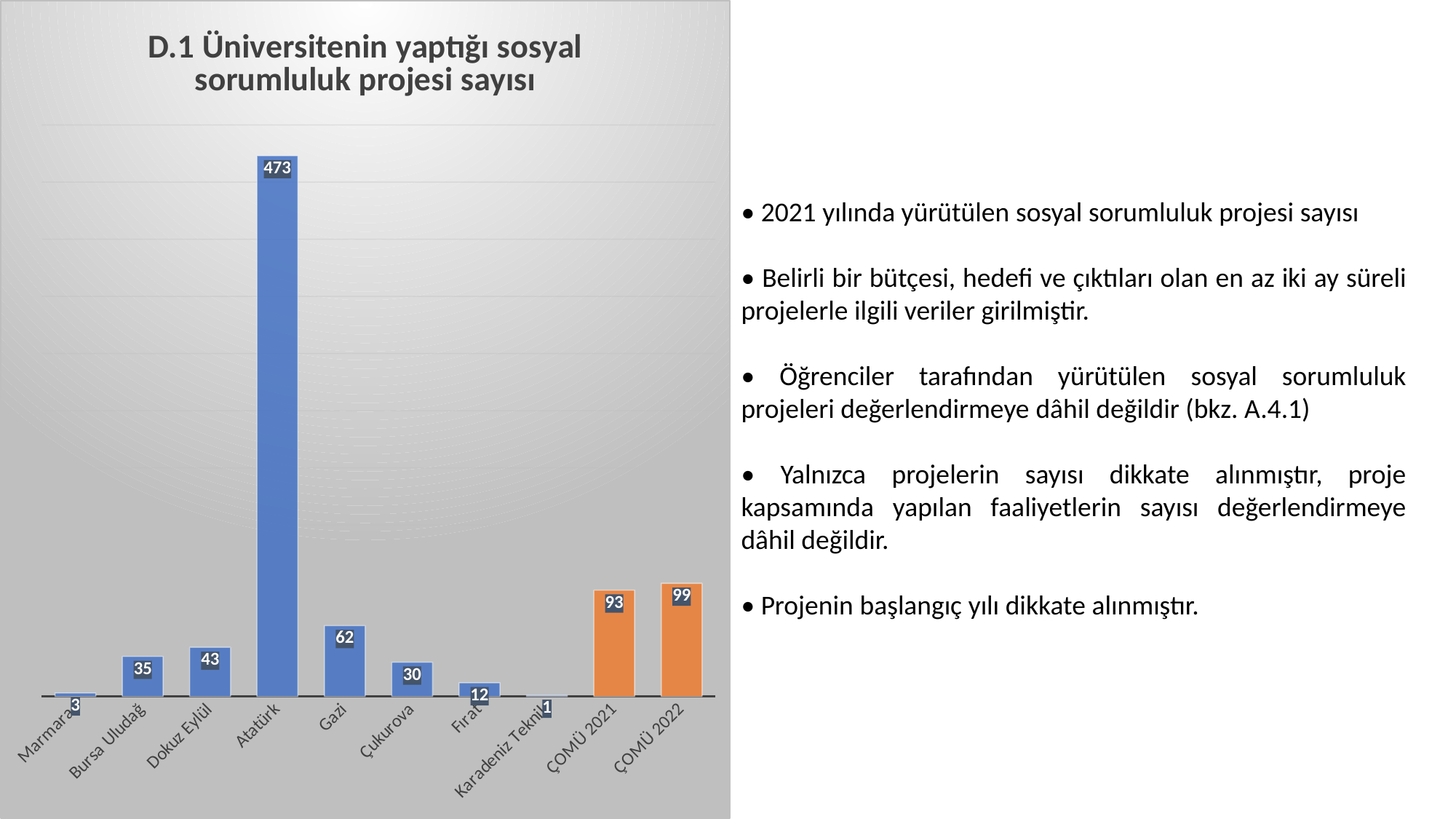

### Chart:

| Category | D.1 Üniversitenin yaptığı sosyal sorumluluk projesi sayısı |
|---|---|
| Marmara  | 3.0 |
| Bursa Uludağ | 35.0 |
| Dokuz Eylül | 43.0 |
| Atatürk | 473.0 |
| Gazi | 62.0 |
| Çukurova | 30.0 |
| Fırat | 12.0 |
| Karadeniz Teknik | 1.0 |
| ÇOMÜ 2021 | 93.0 |
| ÇOMÜ 2022 | 99.0 |
• 2021 yılında yürütülen sosyal sorumluluk projesi sayısı

• Belirli bir bütçesi, hedefi ve çıktıları olan en az iki ay süreli projelerle ilgili veriler girilmiştir.

• Öğrenciler tarafından yürütülen sosyal sorumluluk projeleri değerlendirmeye dâhil değildir (bkz. A.4.1)

• Yalnızca projelerin sayısı dikkate alınmıştır, proje kapsamında yapılan faaliyetlerin sayısı değerlendirmeye dâhil değildir.

• Projenin başlangıç yılı dikkate alınmıştır.